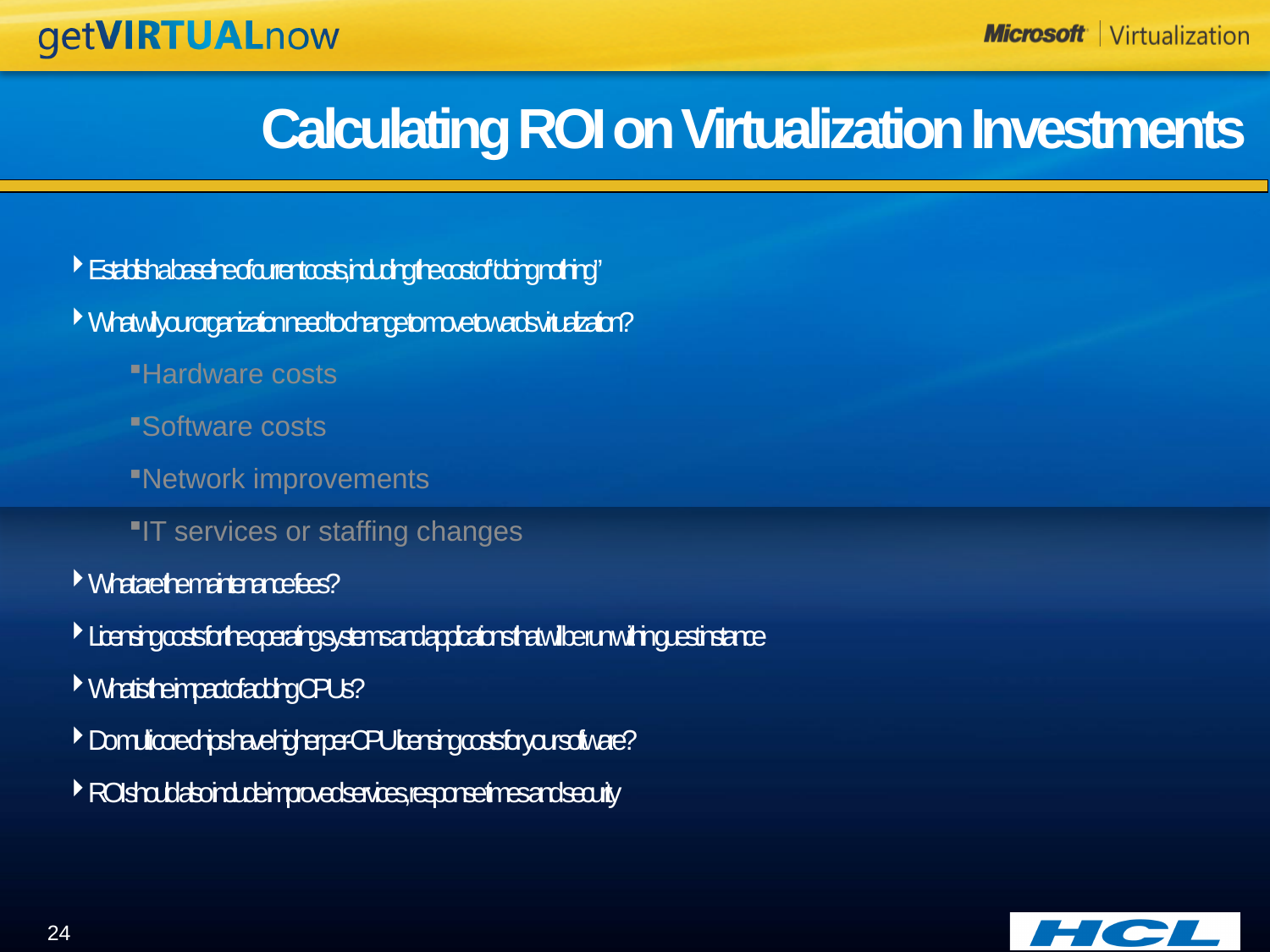

Calculating ROI on Virtualization Investments

Establish a baseline of current costs, including the cost of “doing nothing”
What will your organization need to change to move towards virtualization?
Hardware costs
Software costs
Network improvements
IT services or staffing changes
What are the maintenance fees?
Licensing costs for the operating systems and applications that will be run within guest instance
What is the impact of adding CPUs?
Do multi core chips have higher per-CPU licensing costs for your software?
ROI should also include improved services, response times and security